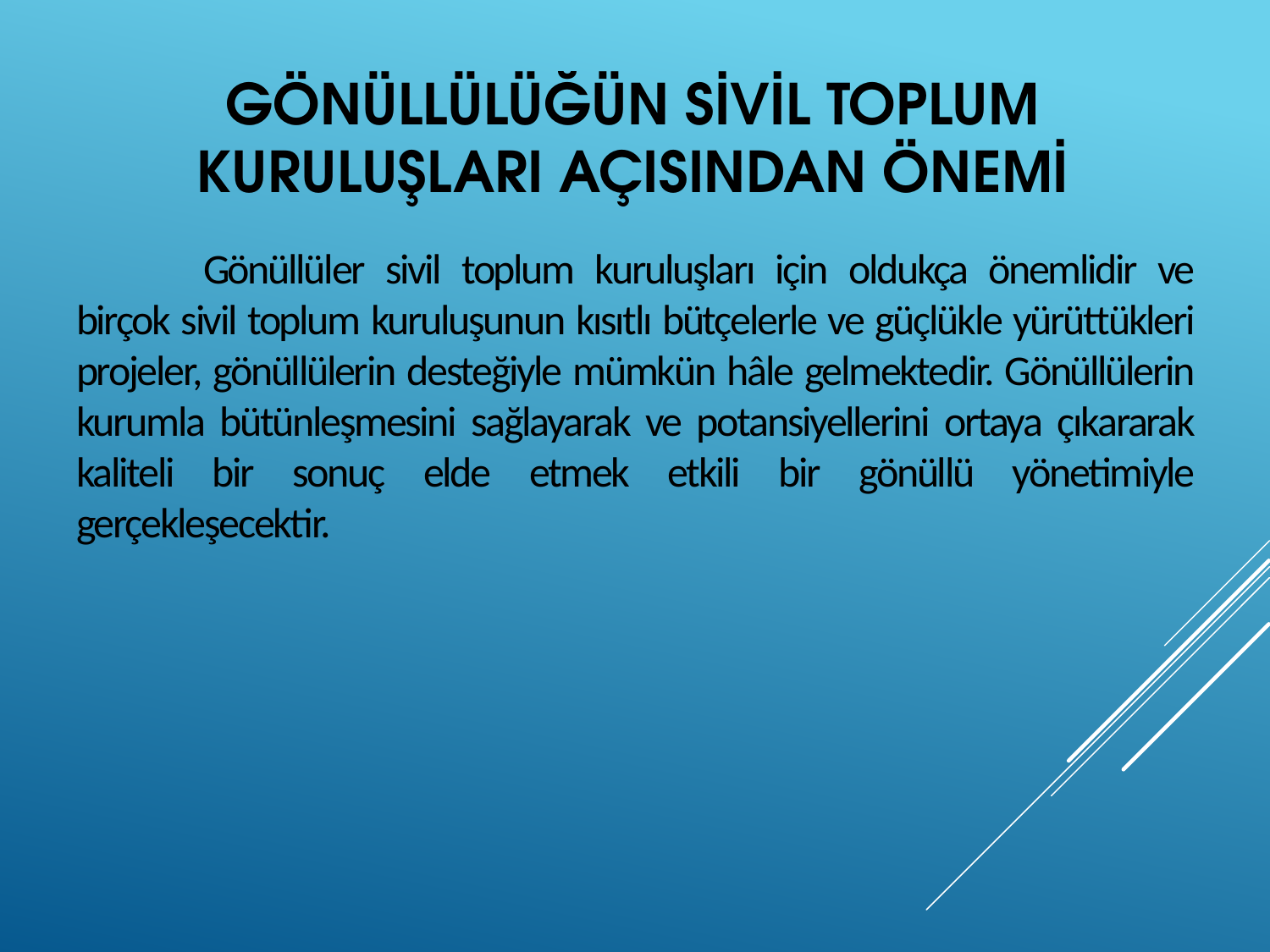

Gönüllüler sivil toplum kuruluşları için oldukça önemlidir ve birçok sivil toplum kuruluşunun kısıtlı bütçelerle ve güçlükle yürüttükleri projeler, gönüllülerin desteğiyle mümkün hâle gelmektedir. Gönüllülerin kurumla bütünleşmesini sağlayarak ve potansiyellerini ortaya çıkararak kaliteli bir sonuç elde etmek etkili bir gönüllü yönetimiyle gerçekleşecektir.
# Gönüllülüğün Sivil Toplum Kuruluşları Açısından Önemi